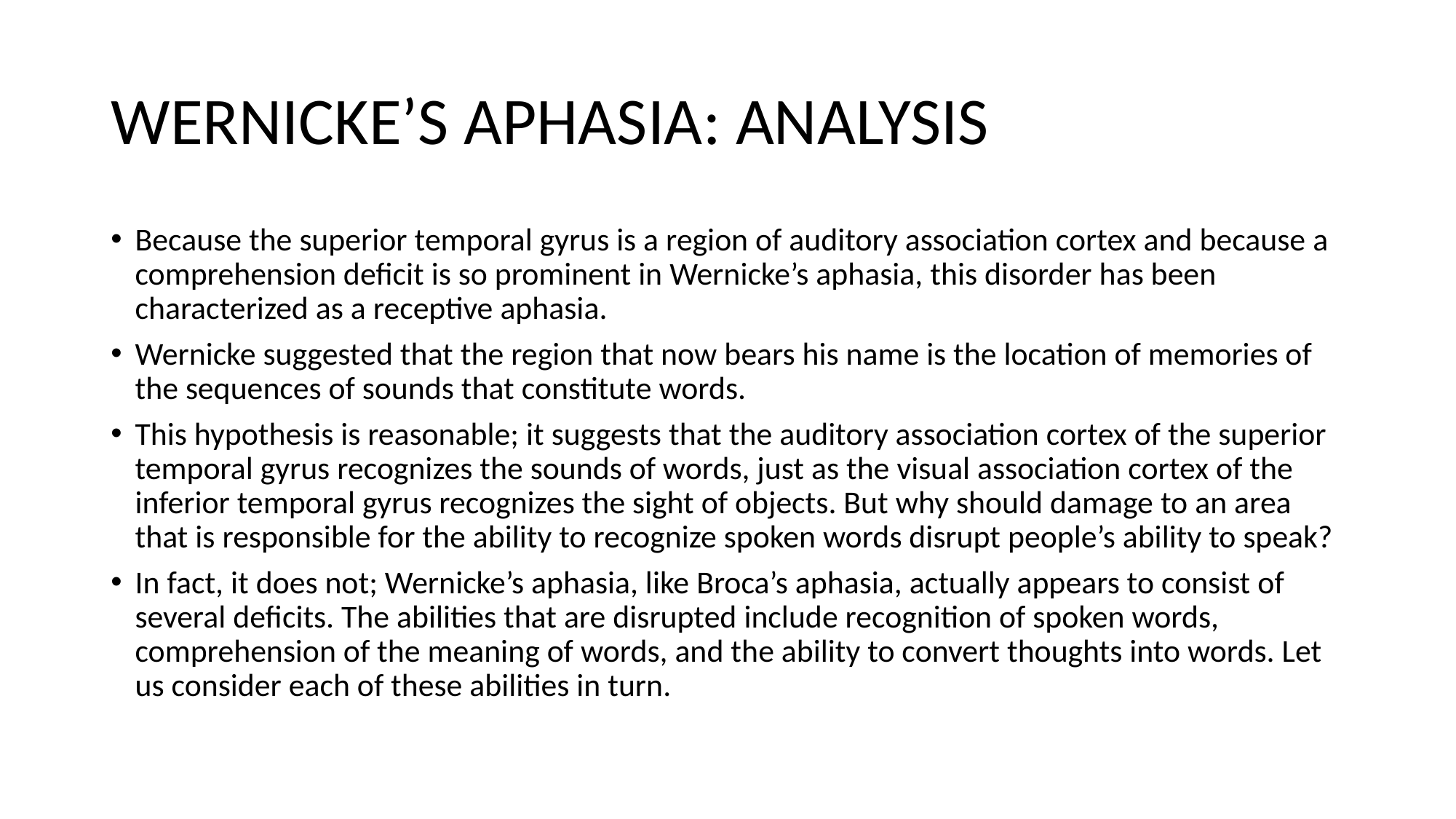

# WERNICKE’S APHASIA: ANALYSIS
Because the superior temporal gyrus is a region of auditory association cortex and because a comprehension deficit is so prominent in Wernicke’s aphasia, this disorder has been characterized as a receptive aphasia.
Wernicke suggested that the region that now bears his name is the location of memories of the sequences of sounds that constitute words.
This hypothesis is reasonable; it suggests that the auditory association cortex of the superior temporal gyrus recognizes the sounds of words, just as the visual association cortex of the inferior temporal gyrus recognizes the sight of objects. But why should damage to an area that is responsible for the ability to recognize spoken words disrupt people’s ability to speak?
In fact, it does not; Wernicke’s aphasia, like Broca’s aphasia, actually appears to consist of several deficits. The abilities that are disrupted include recognition of spoken words, comprehension of the meaning of words, and the ability to convert thoughts into words. Let us consider each of these abilities in turn.